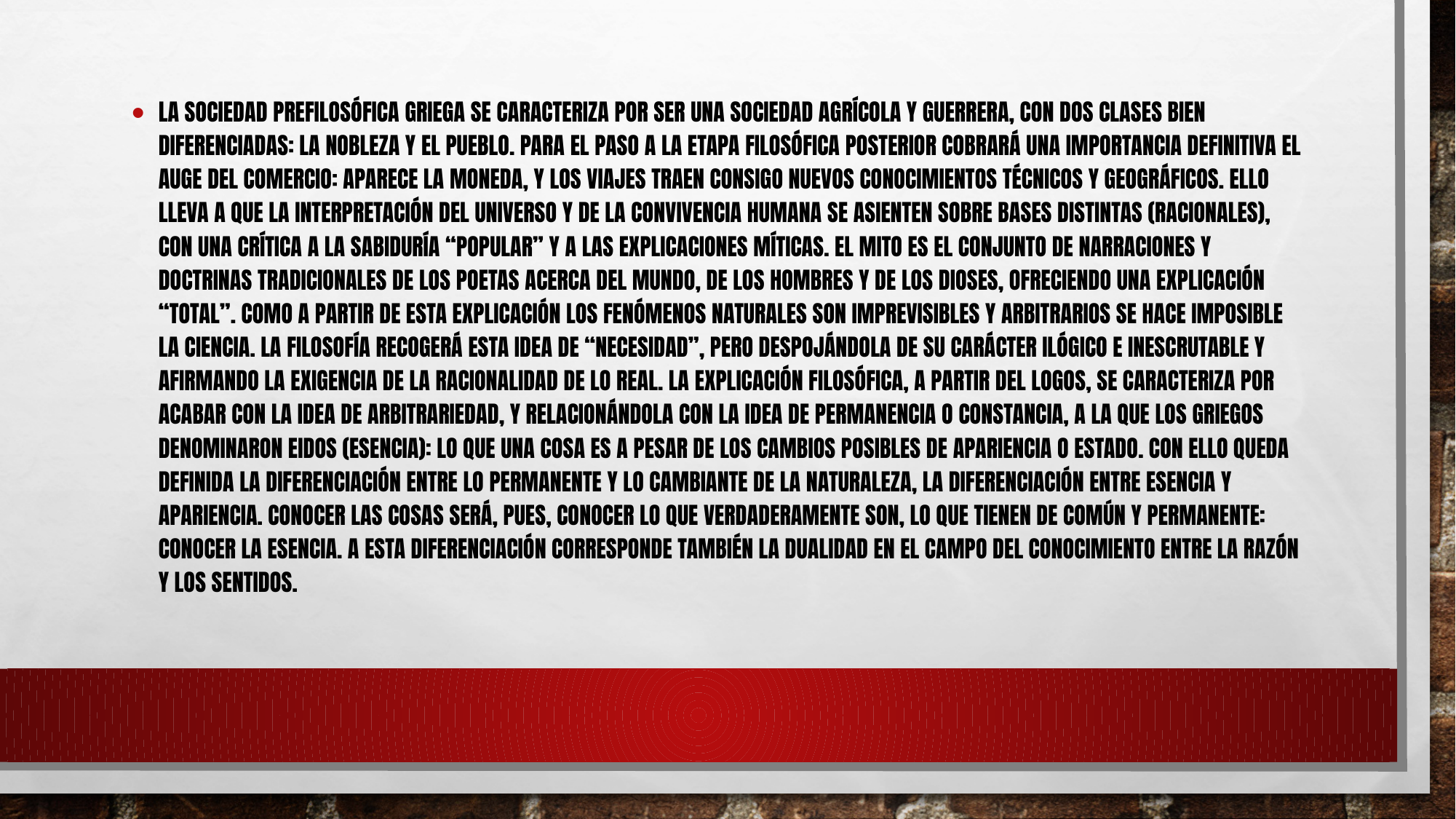

La sociedad prefilosófica griega se caracteriza por ser una sociedad agrícola y guerrera, con dos clases bien diferenciadas: la nobleza y el pueblo. Para el paso a la etapa filosófica posterior cobrará una importancia definitiva el auge del comercio: aparece la moneda, y los viajes traen consigo nuevos conocimientos técnicos y geográficos. Ello lleva a que la interpretación del universo y de la convivencia humana se asienten sobre bases distintas (racionales), con una crítica a la sabiduría “popular” y a las explicaciones míticas. El mito es el conjunto de narraciones y doctrinas tradicionales de los poetas acerca del mundo, de los hombres y de los dioses, ofreciendo una explicación “total”. Como a partir de esta explicación los fenómenos naturales son imprevisibles y arbitrarios se hace imposible la ciencia. La filosofía recogerá esta idea de “necesidad”, pero despojándola de su carácter ilógico e inescrutable y afirmando la exigencia de la racionalidad de lo real. La explicación filosófica, a partir del logos, se caracteriza por acabar con la idea de arbitrariedad, y relacionándola con la idea de permanencia o constancia, a la que los griegos denominaron Eidos (esencia): lo que una cosa es a pesar de los cambios posibles de apariencia o estado. Con ello queda definida la diferenciación entre lo permanente y lo cambiante de la naturaleza, la diferenciación entre esencia y apariencia. Conocer las cosas será, pues, conocer lo que verdaderamente son, lo que tienen de común y permanente: conocer la esencia. A esta diferenciación corresponde también la dualidad en el campo del conocimiento entre la Razón y los Sentidos.